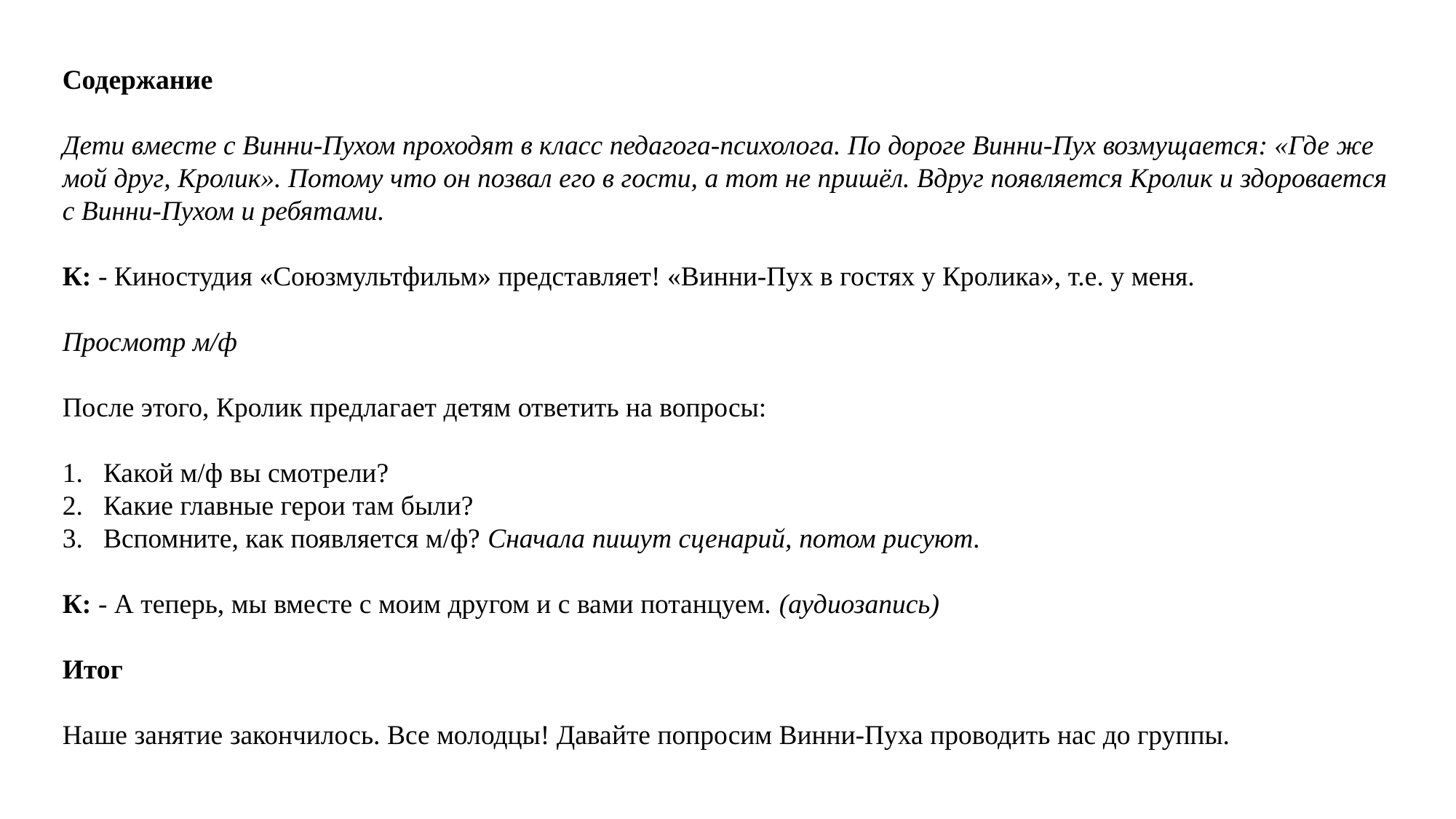

Содержание

Дети вместе с Винни-Пухом проходят в класс педагога-психолога. По дороге Винни-Пух возмущается: «Где же мой друг, Кролик». Потому что он позвал его в гости, а тот не пришёл. Вдруг появляется Кролик и здоровается с Винни-Пухом и ребятами.

К: - Киностудия «Союзмультфильм» представляет! «Винни-Пух в гостях у Кролика», т.е. у меня.

Просмотр м/ф

После этого, Кролик предлагает детям ответить на вопросы:

Какой м/ф вы смотрели?
Какие главные герои там были?
Вспомните, как появляется м/ф? Сначала пишут сценарий, потом рисуют.

К: - А теперь, мы вместе с моим другом и с вами потанцуем. (аудиозапись)

Итог

Наше занятие закончилось. Все молодцы! Давайте попросим Винни-Пуха проводить нас до группы.